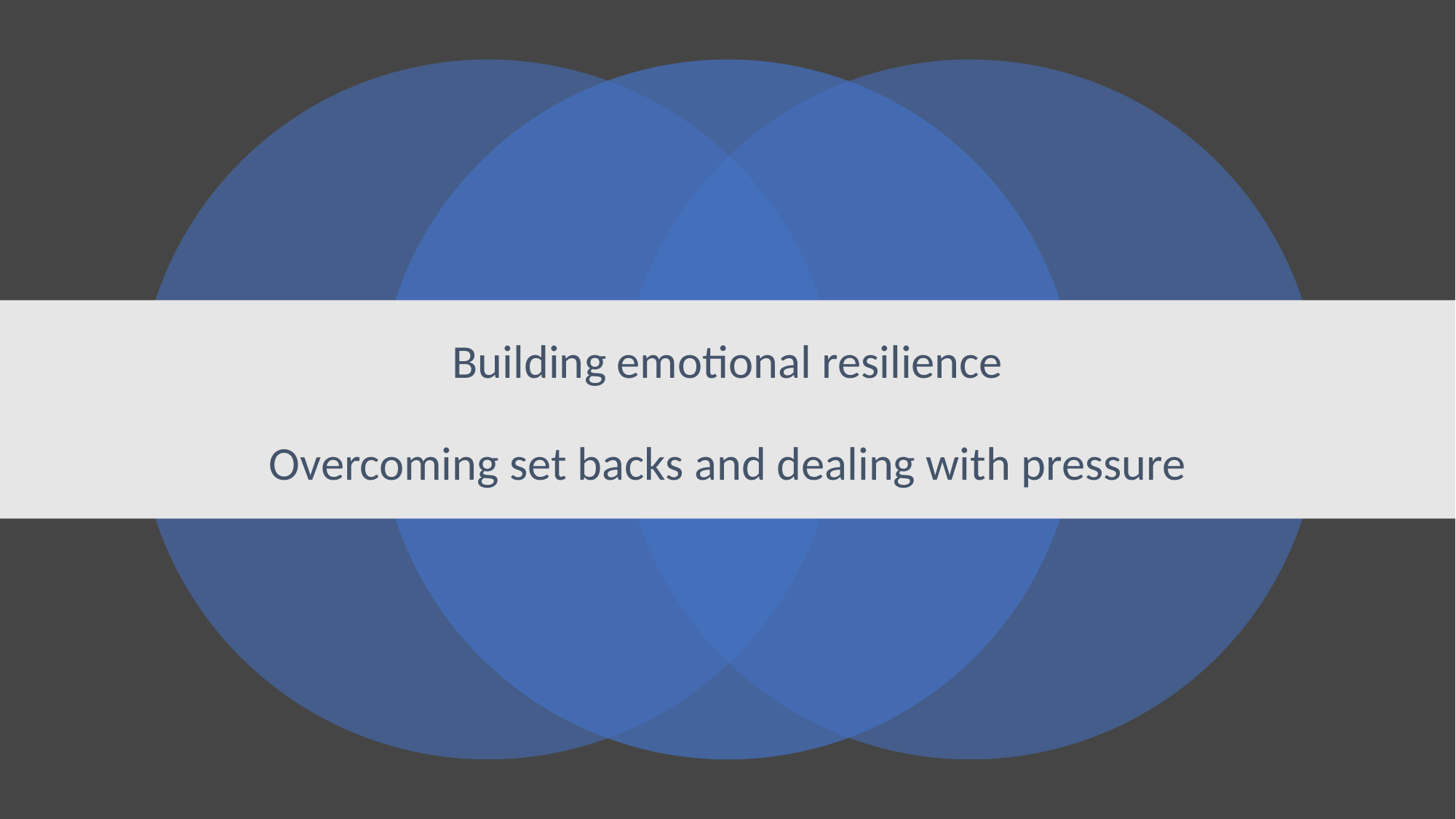

# Building emotional resilience Overcoming set backs and dealing with pressure